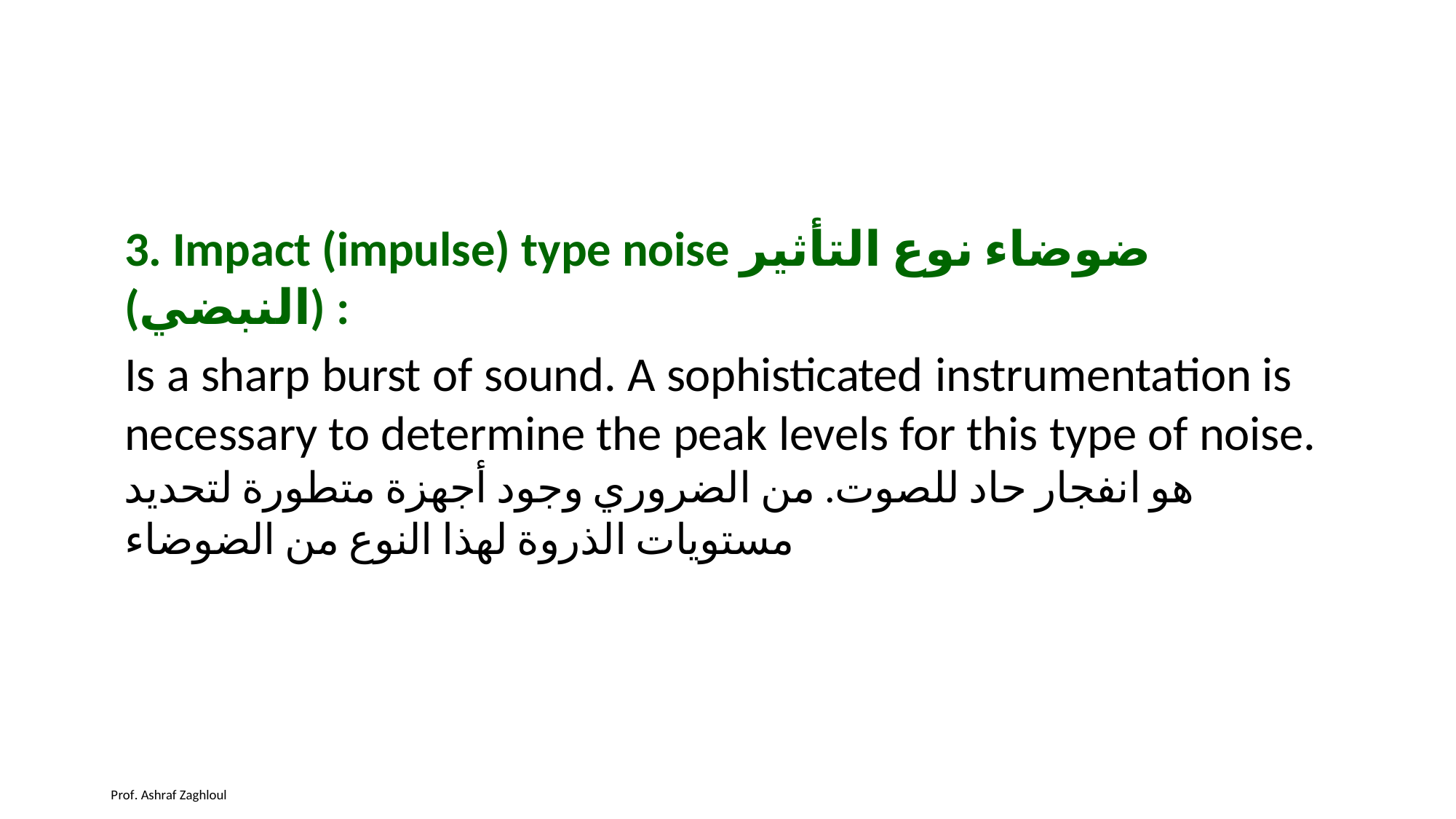

# 3. Impact (impulse) type noise ضوضاء نوع التأثير (النبضي) :
Is a sharp burst of sound. A sophisticated instrumentation is  necessary to determine the peak levels for this type of noise.
هو انفجار حاد للصوت. من الضروري وجود أجهزة متطورة لتحديد مستويات الذروة لهذا النوع من الضوضاء
Prof. Ashraf Zaghloul